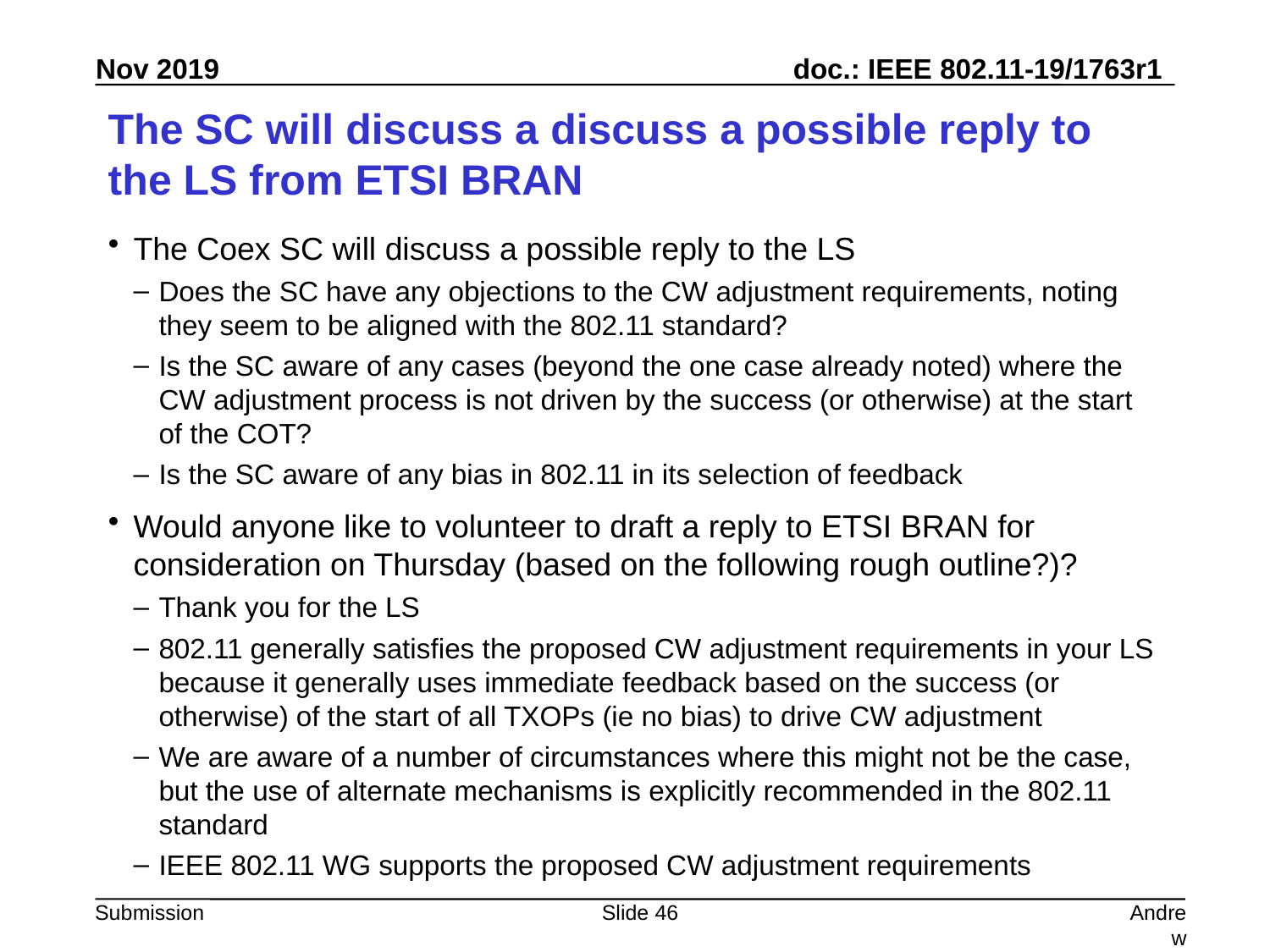

# The SC will discuss a discuss a possible reply to the LS from ETSI BRAN
The Coex SC will discuss a possible reply to the LS
Does the SC have any objections to the CW adjustment requirements, noting they seem to be aligned with the 802.11 standard?
Is the SC aware of any cases (beyond the one case already noted) where the CW adjustment process is not driven by the success (or otherwise) at the start of the COT?
Is the SC aware of any bias in 802.11 in its selection of feedback
Would anyone like to volunteer to draft a reply to ETSI BRAN for consideration on Thursday (based on the following rough outline?)?
Thank you for the LS
802.11 generally satisfies the proposed CW adjustment requirements in your LS because it generally uses immediate feedback based on the success (or otherwise) of the start of all TXOPs (ie no bias) to drive CW adjustment
We are aware of a number of circumstances where this might not be the case, but the use of alternate mechanisms is explicitly recommended in the 802.11 standard
IEEE 802.11 WG supports the proposed CW adjustment requirements
Slide 46
Andrew Myles, Cisco